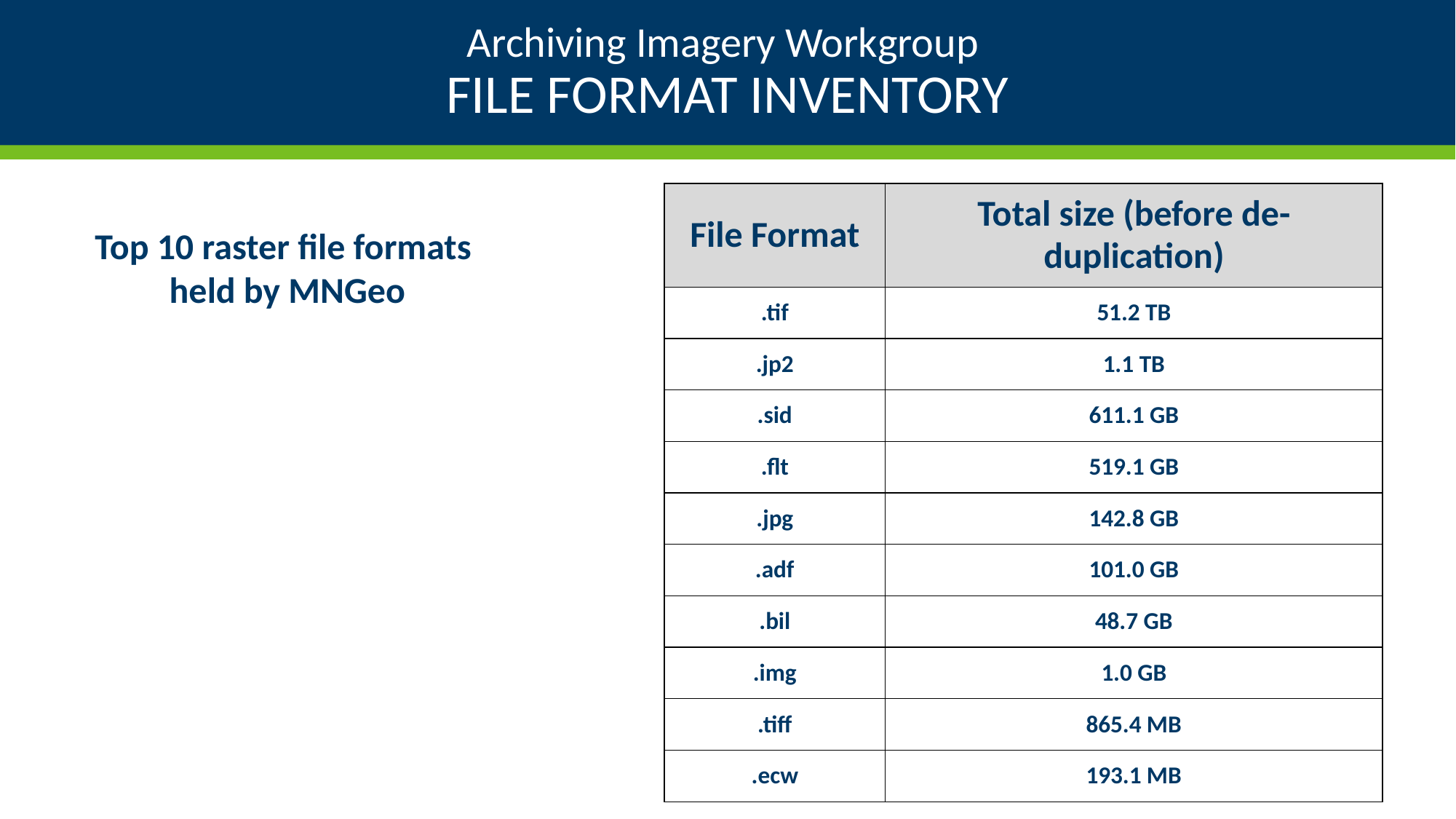

# Archiving Imagery Workgroup
FILE FORMAT INVENTORY

| File Format | Total size (before de-duplication) |
| --- | --- |
| .tif | 51.2 TB |
| .jp2 | 1.1 TB |
| .sid | 611.1 GB |
| .flt | 519.1 GB |
| .jpg | 142.8 GB |
| .adf | 101.0 GB |
| .bil | 48.7 GB |
| .img | 1.0 GB |
| .tiff | 865.4 MB |
| .ecw | 193.1 MB |
Top 10 raster file formats
held by MNGeo